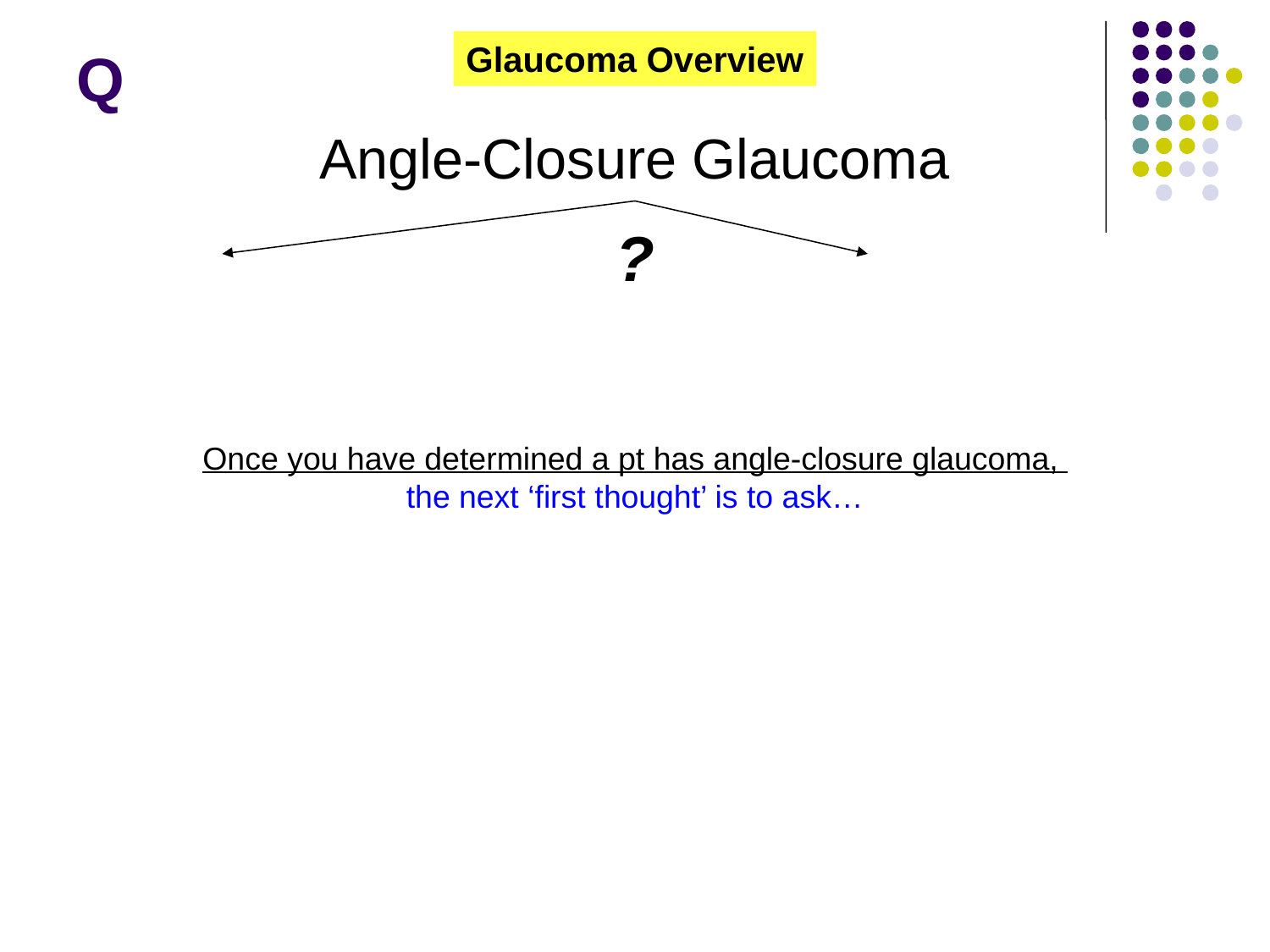

Glaucoma Overview
# Q
Angle-Closure Glaucoma

?
Once you have determined a pt has angle-closure glaucoma,
the next ‘first thought’ is to ask…